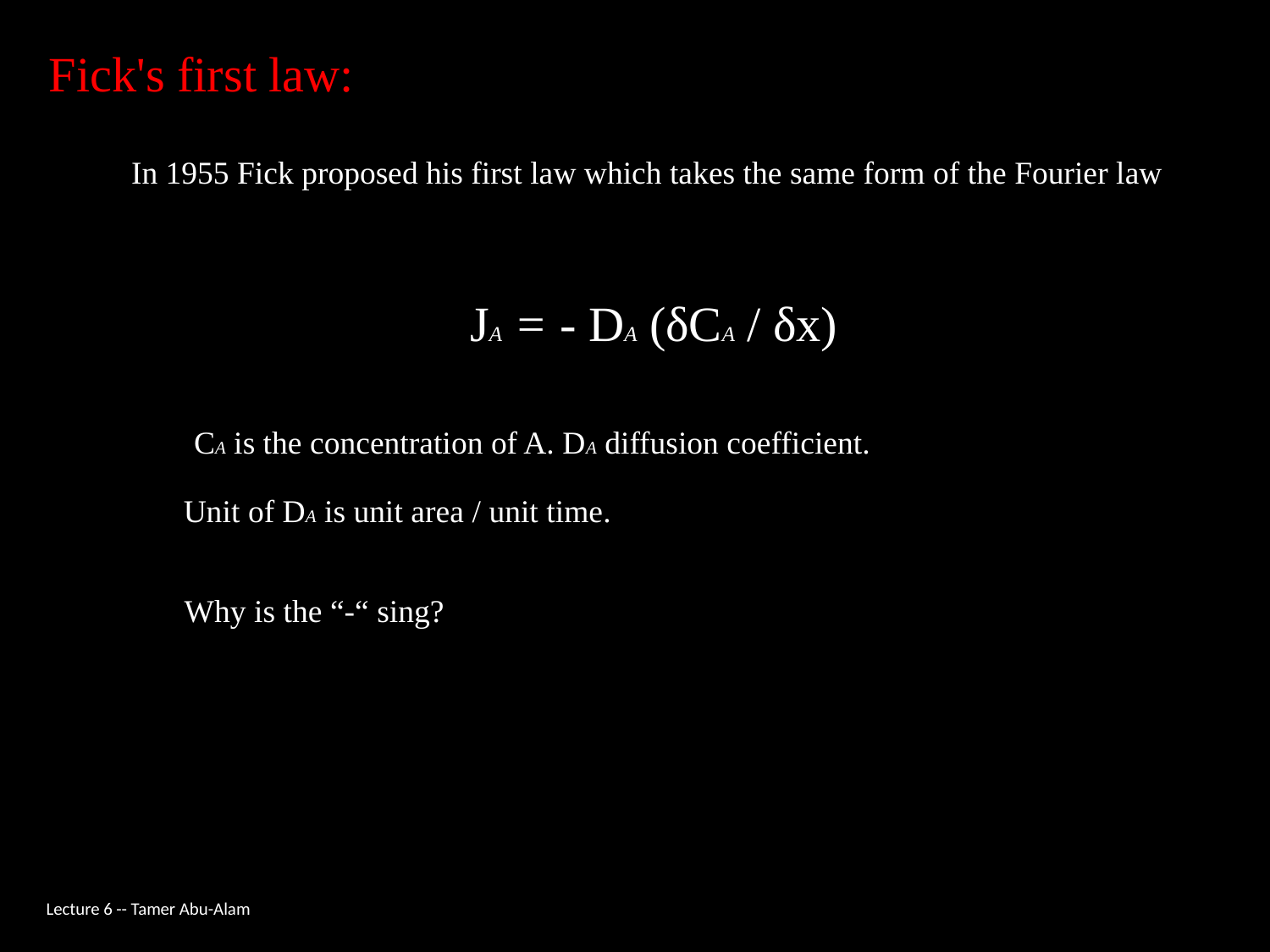

Fick's first law:
In 1955 Fick proposed his first law which takes the same form of the Fourier law
JA = - DA (δCA / δx)
CA is the concentration of A. DA diffusion coefficient.
Unit of DA is unit area / unit time.
Why is the “-“ sing?
Lecture 6 -- Tamer Abu-Alam